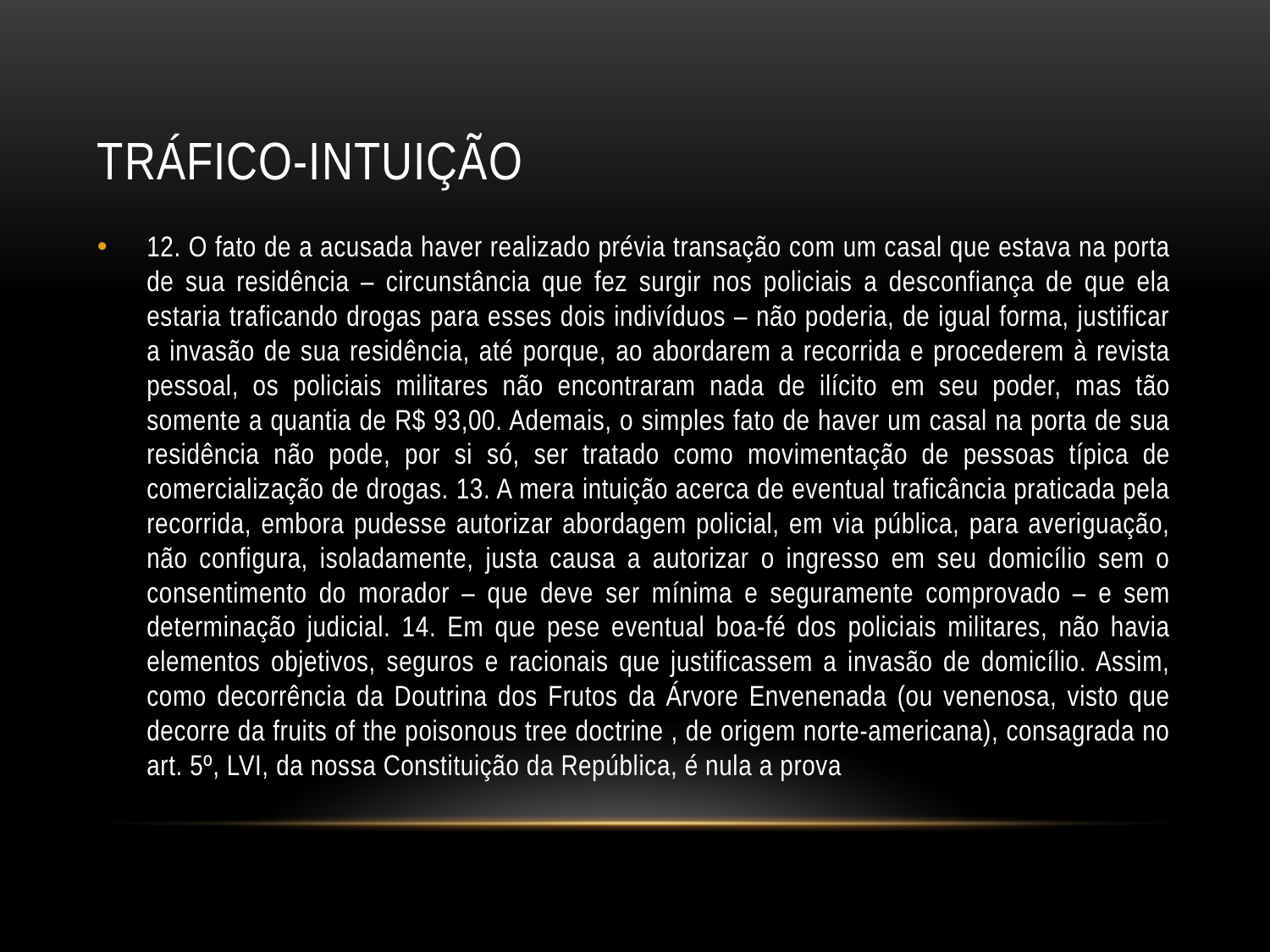

# TRÁFICO-INTUIÇÃO
12. O fato de a acusada haver realizado prévia transação com um casal que estava na porta de sua residência – circunstância que fez surgir nos policiais a desconfiança de que ela estaria traficando drogas para esses dois indivíduos – não poderia, de igual forma, justificar a invasão de sua residência, até porque, ao abordarem a recorrida e procederem à revista pessoal, os policiais militares não encontraram nada de ilícito em seu poder, mas tão somente a quantia de R$ 93,00. Ademais, o simples fato de haver um casal na porta de sua residência não pode, por si só, ser tratado como movimentação de pessoas típica de comercialização de drogas. 13. A mera intuição acerca de eventual traficância praticada pela recorrida, embora pudesse autorizar abordagem policial, em via pública, para averiguação, não configura, isoladamente, justa causa a autorizar o ingresso em seu domicílio sem o consentimento do morador – que deve ser mínima e seguramente comprovado – e sem determinação judicial. 14. Em que pese eventual boa-fé dos policiais militares, não havia elementos objetivos, seguros e racionais que justificassem a invasão de domicílio. Assim, como decorrência da Doutrina dos Frutos da Árvore Envenenada (ou venenosa, visto que decorre da fruits of the poisonous tree doctrine , de origem norte-americana), consagrada no art. 5º, LVI, da nossa Constituição da República, é nula a prova